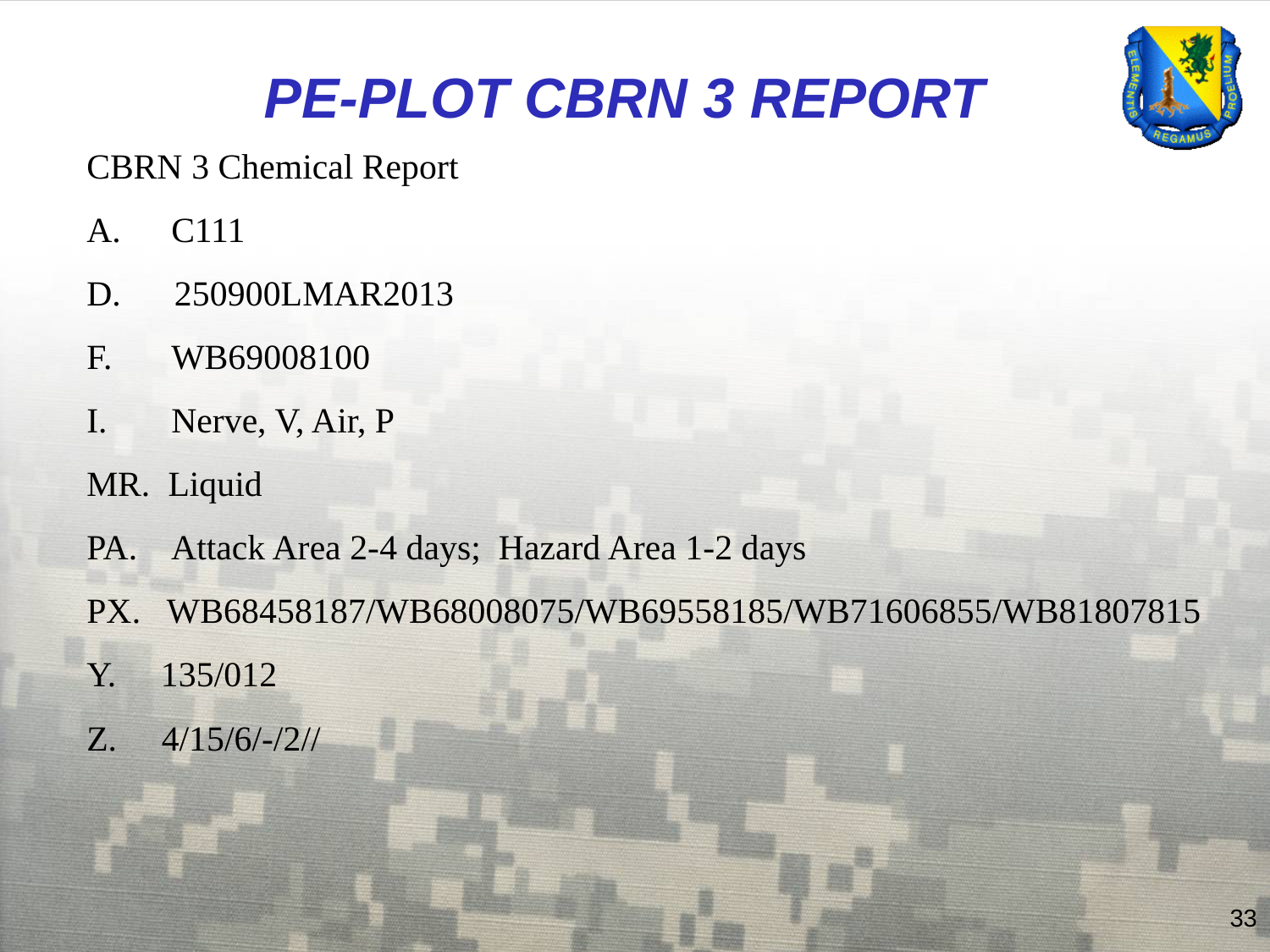

PE-PLOT CBRN 3 REPORT
CBRN 3 Chemical Report
C111
D.      250900LMAR2013
WB69008100
Nerve, V, Air, P
MR.  Liquid
PA.    Attack Area 2-4 days;  Hazard Area 1-2 days
PX.   WB68458187/WB68008075/WB69558185/WB71606855/WB81807815
Y.     135/012
Z.     4/15/6/-/2//

33